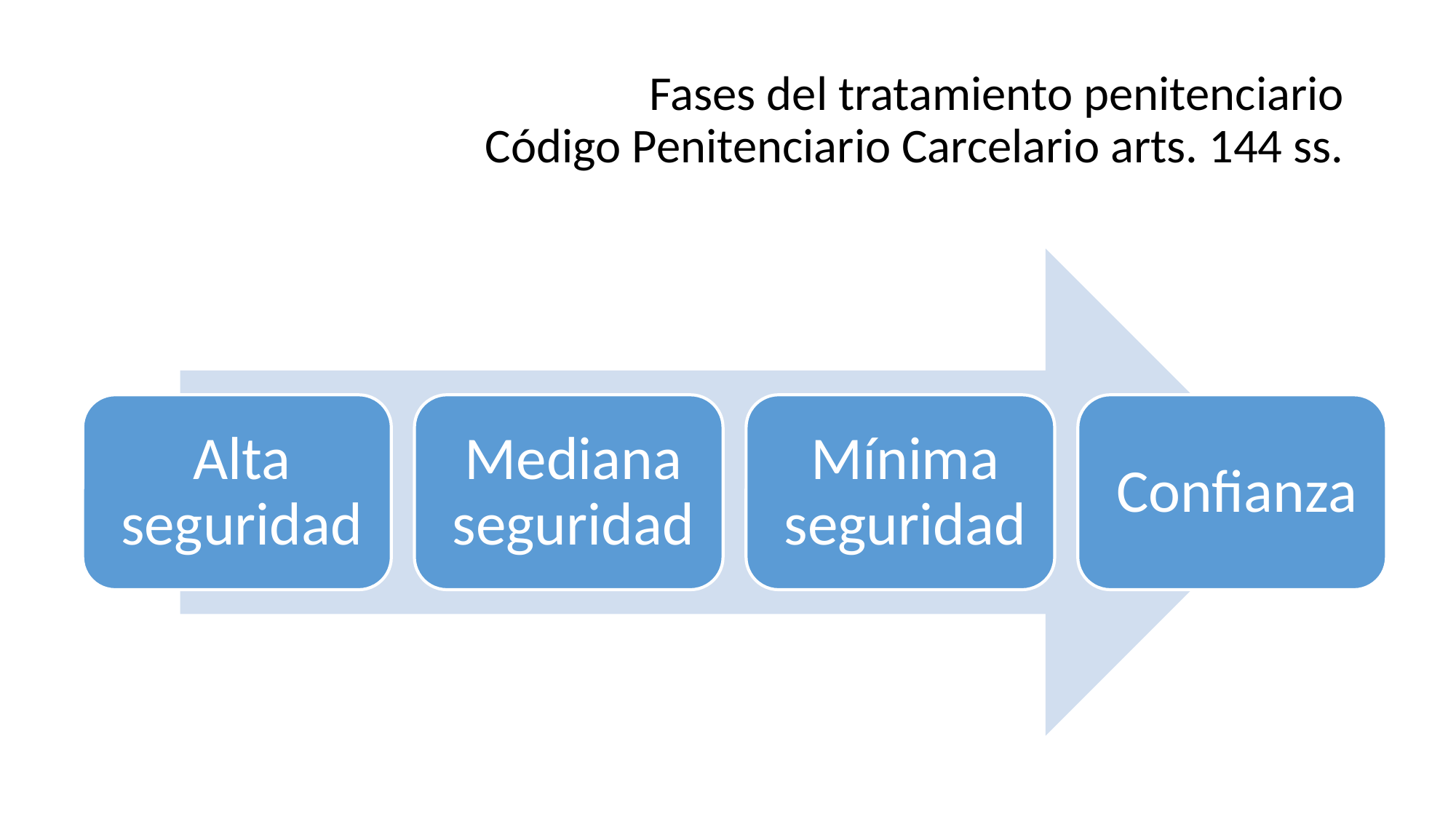

# Fases del tratamiento penitenciario Código Penitenciario Carcelario arts. 144 ss.
Alta seguridad
Mediana seguridad
Mínima seguridad
Confianza